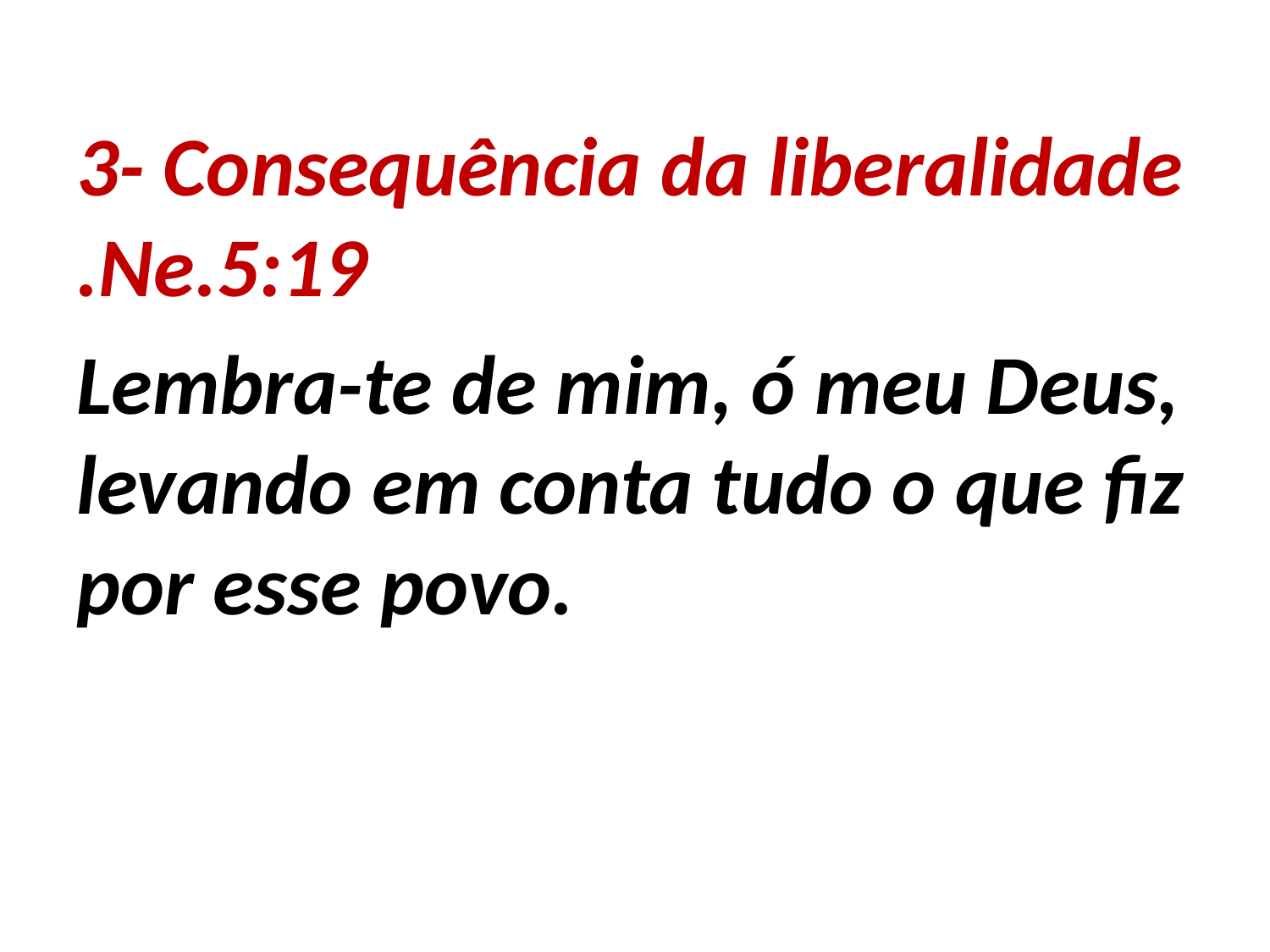

3- Consequência da liberalidade .Ne.5:19
Lembra-te de mim, ó meu Deus, levando em conta tudo o que fiz por esse povo.